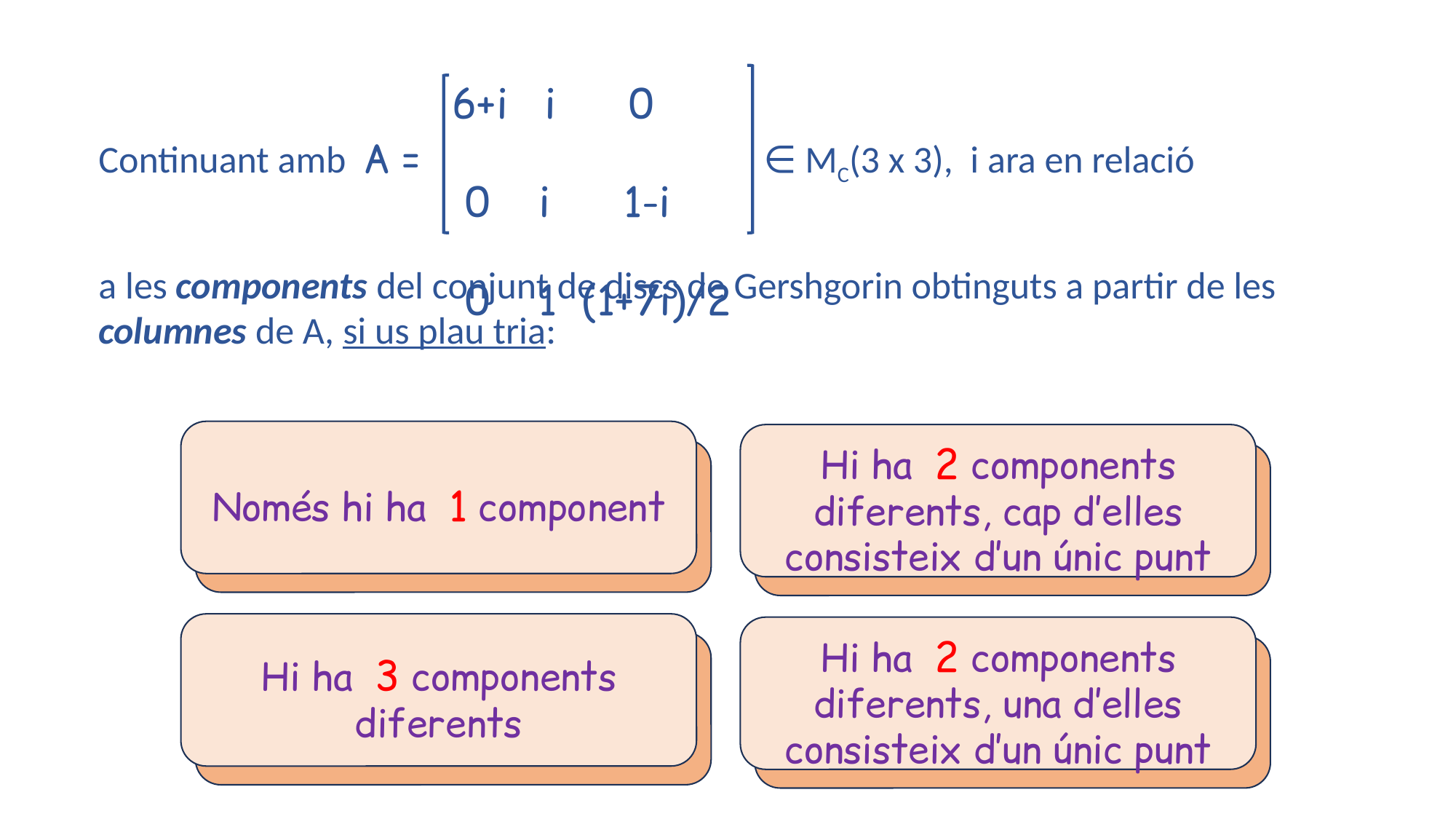

Continuant amb  A =                                        ∈ MC(3 x 3),  i ara en relació

 6+i   i      0
  0    i      1-i
  0    1  (1+7i)/2

a les components del conjunt de discs de Gershgorin obtinguts a partir de les columnes de A, si us plau tria:

Només hi ha  1 component

Hi ha  2 components diferents, cap d’elles consisteix d’un únic punt

Hi ha  3 components diferents

Hi ha  2 components diferents, una d’elles consisteix d’un únic punt